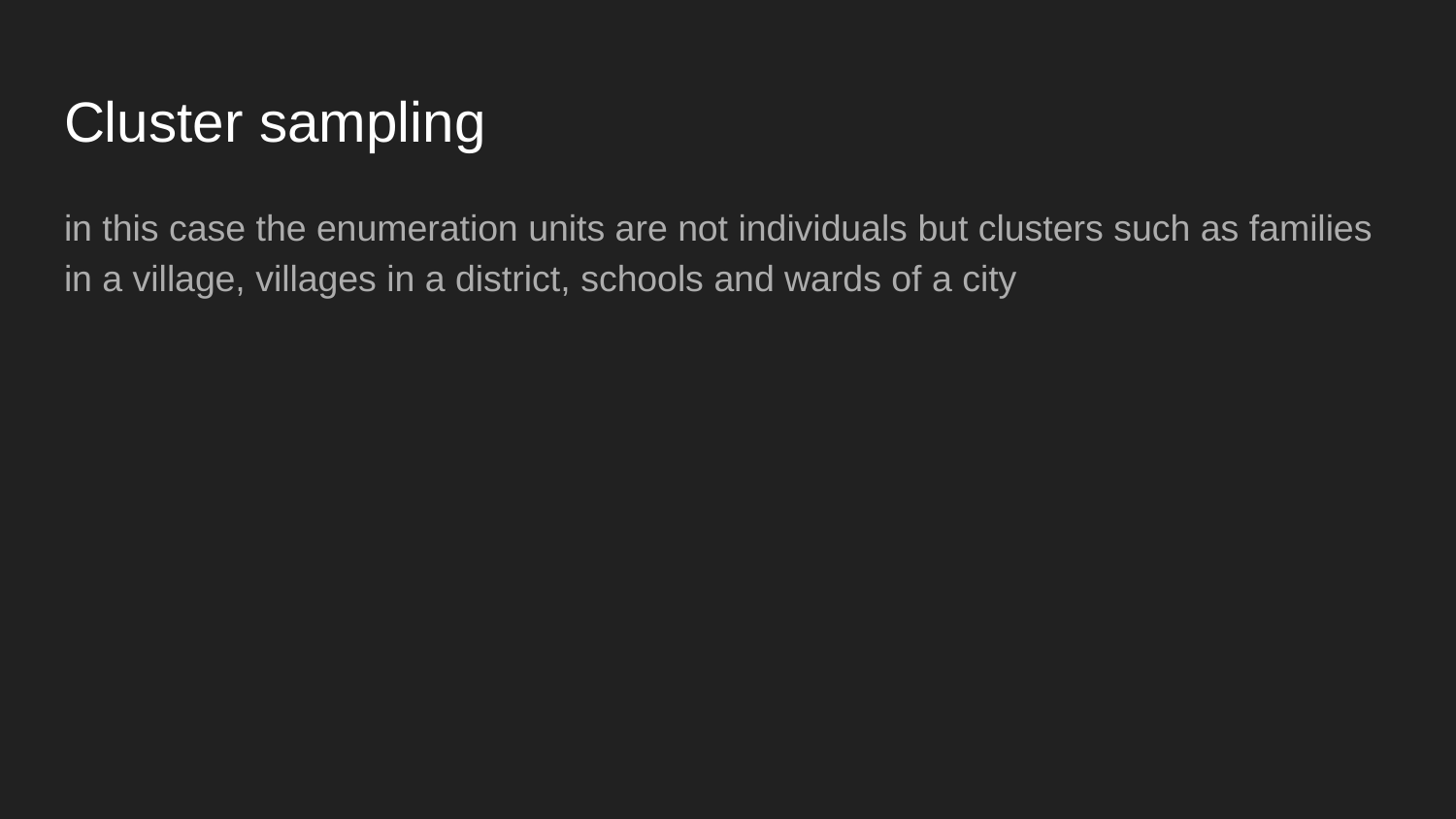

# Cluster sampling
in this case the enumeration units are not individuals but clusters such as families in a village, villages in a district, schools and wards of a city